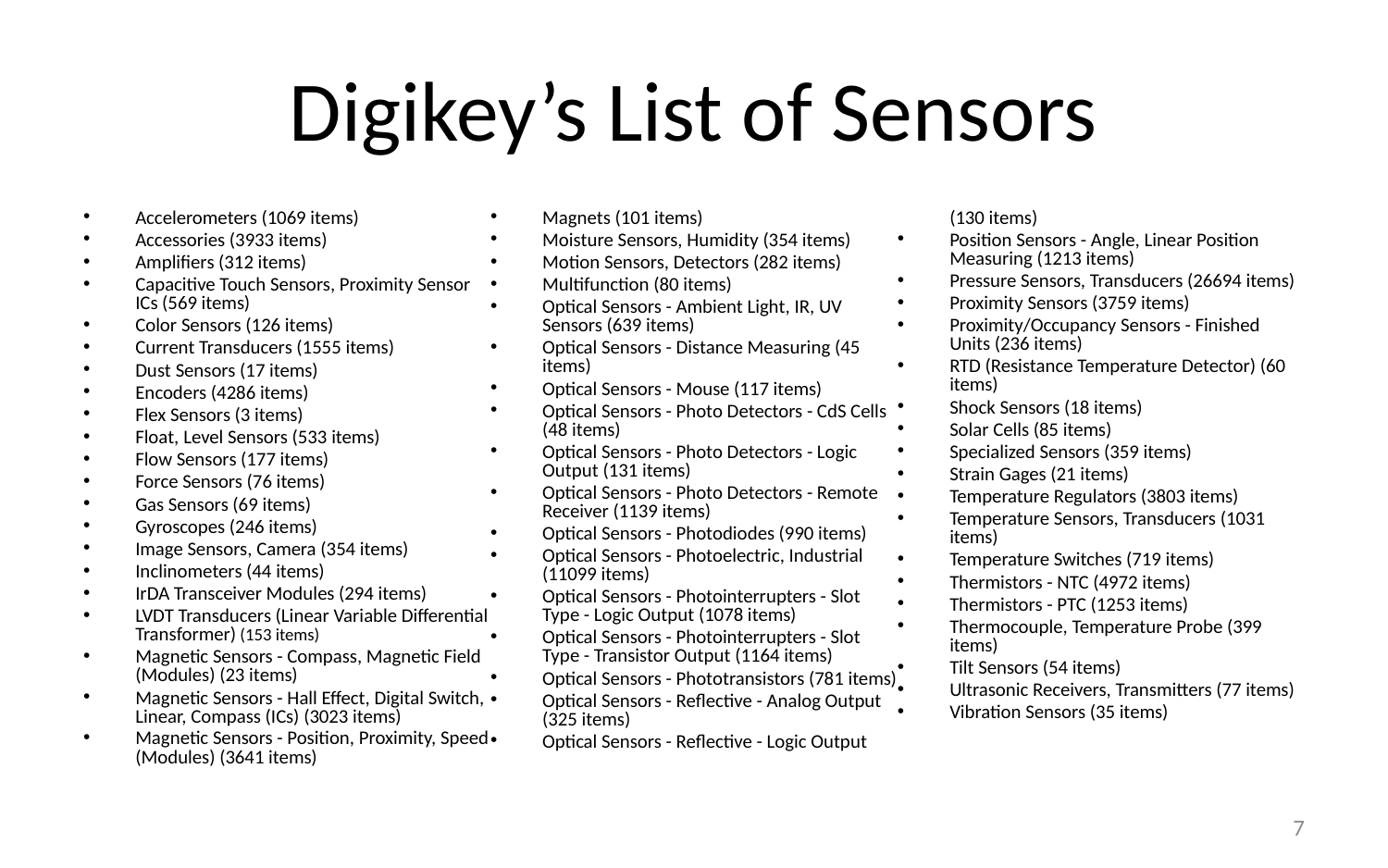

# Digikey’s List of Sensors
Accelerometers (1069 items)
Accessories (3933 items)
Amplifiers (312 items)
Capacitive Touch Sensors, Proximity Sensor ICs (569 items)
Color Sensors (126 items)
Current Transducers (1555 items)
Dust Sensors (17 items)
Encoders (4286 items)
Flex Sensors (3 items)
Float, Level Sensors (533 items)
Flow Sensors (177 items)
Force Sensors (76 items)
Gas Sensors (69 items)
Gyroscopes (246 items)
Image Sensors, Camera (354 items)
Inclinometers (44 items)
IrDA Transceiver Modules (294 items)
LVDT Transducers (Linear Variable Differential Transformer) (153 items)
Magnetic Sensors - Compass, Magnetic Field (Modules) (23 items)
Magnetic Sensors - Hall Effect, Digital Switch, Linear, Compass (ICs) (3023 items)
Magnetic Sensors - Position, Proximity, Speed (Modules) (3641 items)
Magnets (101 items)
Moisture Sensors, Humidity (354 items)
Motion Sensors, Detectors (282 items)
Multifunction (80 items)
Optical Sensors - Ambient Light, IR, UV Sensors (639 items)
Optical Sensors - Distance Measuring (45 items)
Optical Sensors - Mouse (117 items)
Optical Sensors - Photo Detectors - CdS Cells (48 items)
Optical Sensors - Photo Detectors - Logic Output (131 items)
Optical Sensors - Photo Detectors - Remote Receiver (1139 items)
Optical Sensors - Photodiodes (990 items)
Optical Sensors - Photoelectric, Industrial (11099 items)
Optical Sensors - Photointerrupters - Slot Type - Logic Output (1078 items)
Optical Sensors - Photointerrupters - Slot Type - Transistor Output (1164 items)
Optical Sensors - Phototransistors (781 items)
Optical Sensors - Reflective - Analog Output (325 items)
Optical Sensors - Reflective - Logic Output (130 items)
Position Sensors - Angle, Linear Position Measuring (1213 items)
Pressure Sensors, Transducers (26694 items)
Proximity Sensors (3759 items)
Proximity/Occupancy Sensors - Finished Units (236 items)
RTD (Resistance Temperature Detector) (60 items)
Shock Sensors (18 items)
Solar Cells (85 items)
Specialized Sensors (359 items)
Strain Gages (21 items)
Temperature Regulators (3803 items)
Temperature Sensors, Transducers (1031 items)
Temperature Switches (719 items)
Thermistors - NTC (4972 items)
Thermistors - PTC (1253 items)
Thermocouple, Temperature Probe (399 items)
Tilt Sensors (54 items)
Ultrasonic Receivers, Transmitters (77 items)
Vibration Sensors (35 items)
7